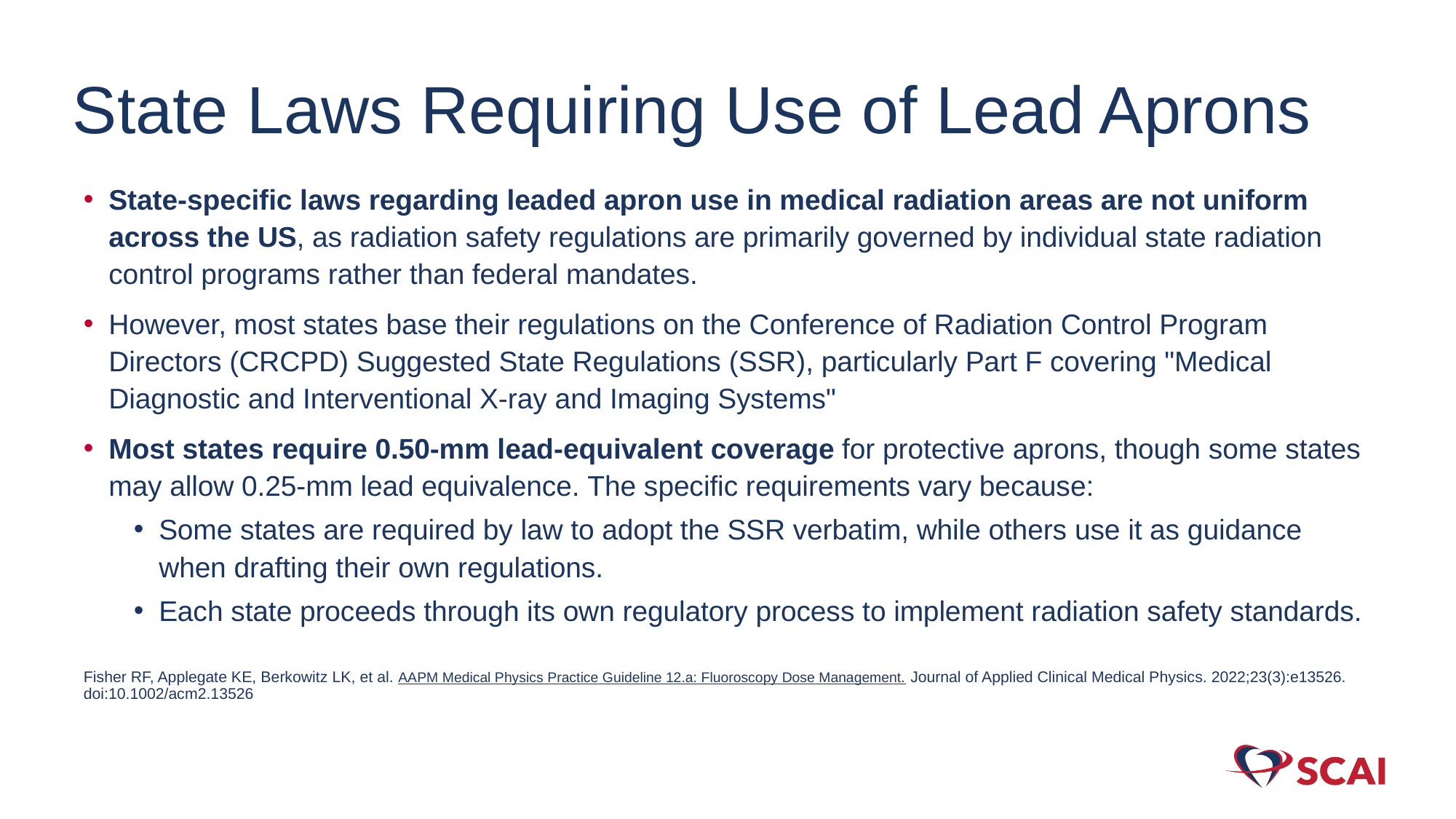

# State Laws Requiring Use of Lead Aprons
State-specific laws regarding leaded apron use in medical radiation areas are not uniform across the US, as radiation safety regulations are primarily governed by individual state radiation control programs rather than federal mandates.
However, most states base their regulations on the Conference of Radiation Control Program Directors (CRCPD) Suggested State Regulations (SSR), particularly Part F covering "Medical Diagnostic and Interventional X-ray and Imaging Systems"
Most states require 0.50-mm lead-equivalent coverage for protective aprons, though some states may allow 0.25-mm lead equivalence. The specific requirements vary because:
Some states are required by law to adopt the SSR verbatim, while others use it as guidance when drafting their own regulations.
Each state proceeds through its own regulatory process to implement radiation safety standards.

Fisher RF, Applegate KE, Berkowitz LK, et al. AAPM Medical Physics Practice Guideline 12.a: Fluoroscopy Dose Management. Journal of Applied Clinical Medical Physics. 2022;23(3):e13526. doi:10.1002/acm2.13526